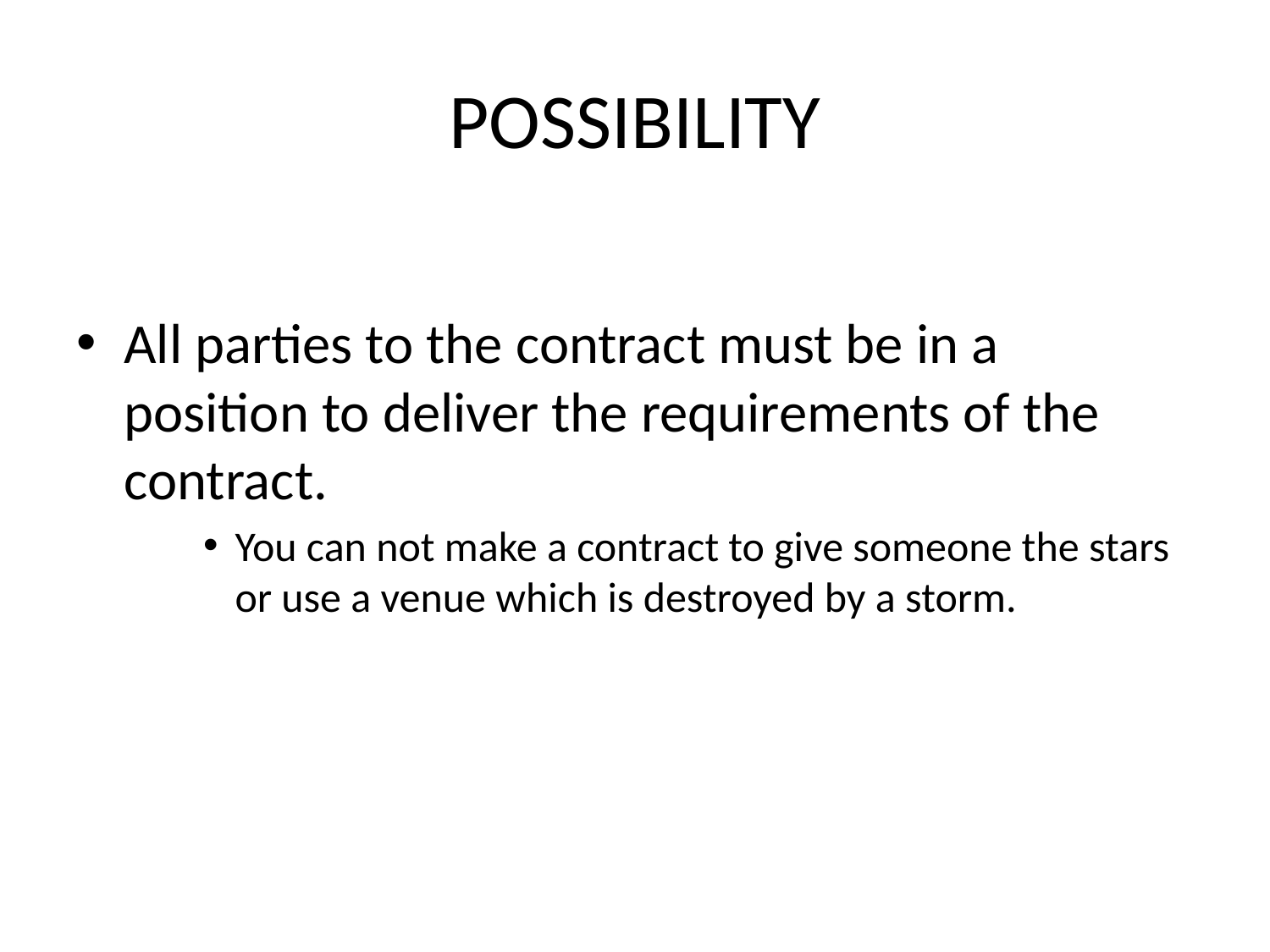

# POSSIBILITY

All parties to the contract must be in a position to deliver the requirements of the contract.
You can not make a contract to give someone the stars or use a venue which is destroyed by a storm.